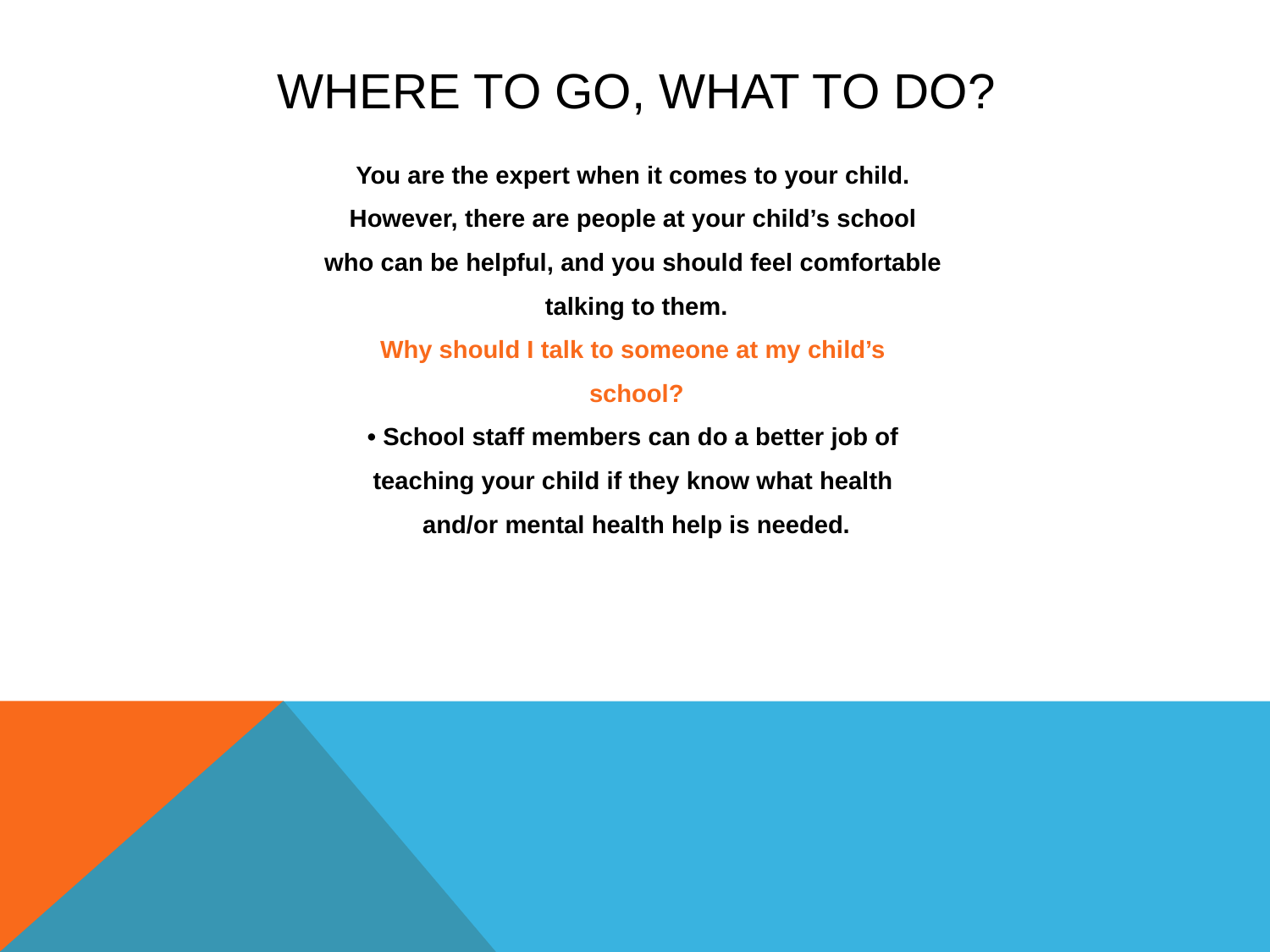

# Where to go, what to do?
You are the expert when it comes to your child.
However, there are people at your child’s school
who can be helpful, and you should feel comfortable
talking to them.
Why should I talk to someone at my child’s
school?
• School staff members can do a better job of
teaching your child if they know what health
and/or mental health help is needed.